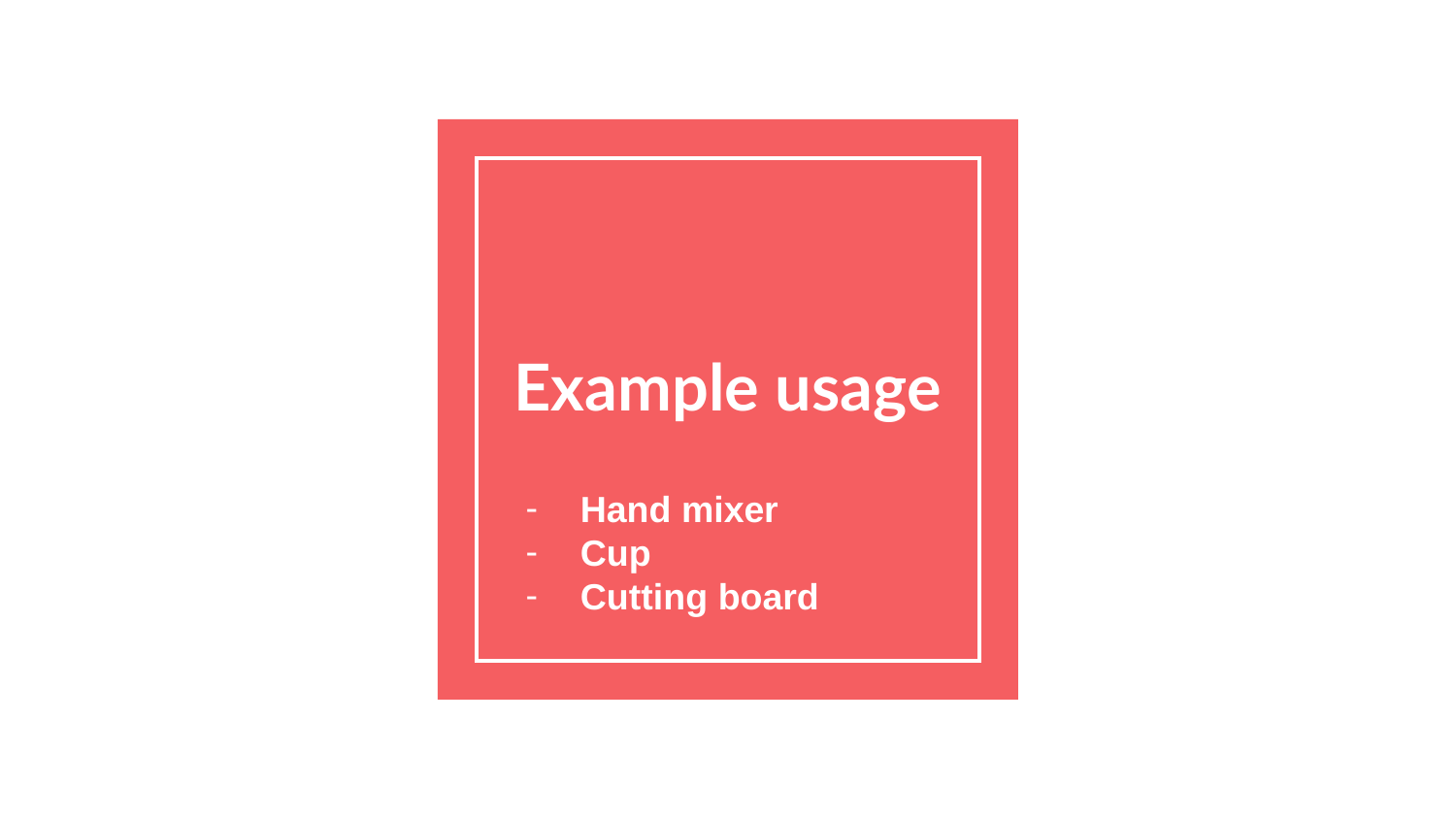

# Example usage
Hand mixer
Cup
Cutting board